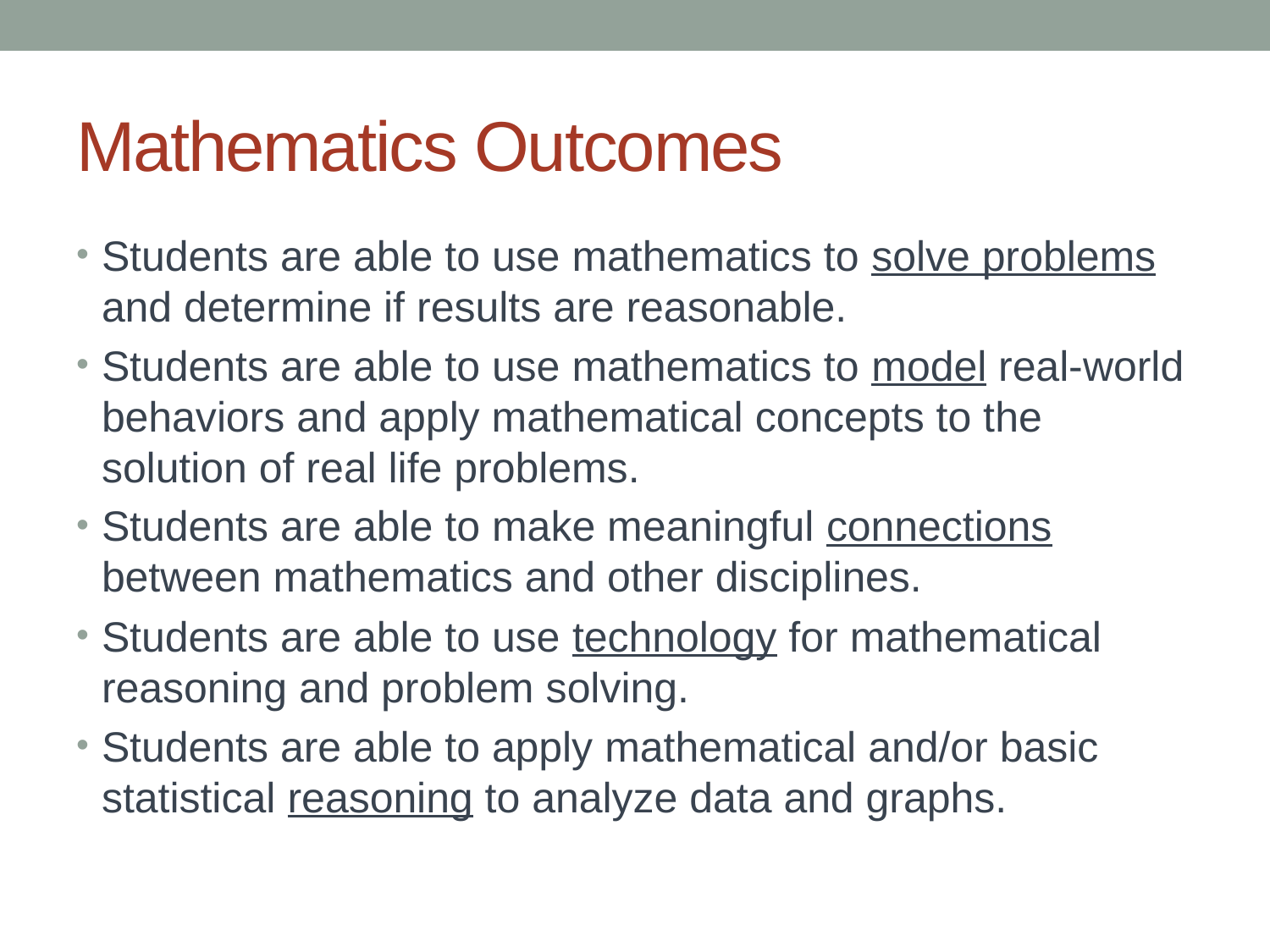

# Mathematics Outcomes
Students are able to use mathematics to solve problems and determine if results are reasonable.
Students are able to use mathematics to model real-world behaviors and apply mathematical concepts to the solution of real life problems.
Students are able to make meaningful connections between mathematics and other disciplines.
Students are able to use technology for mathematical reasoning and problem solving.
Students are able to apply mathematical and/or basic statistical reasoning to analyze data and graphs.